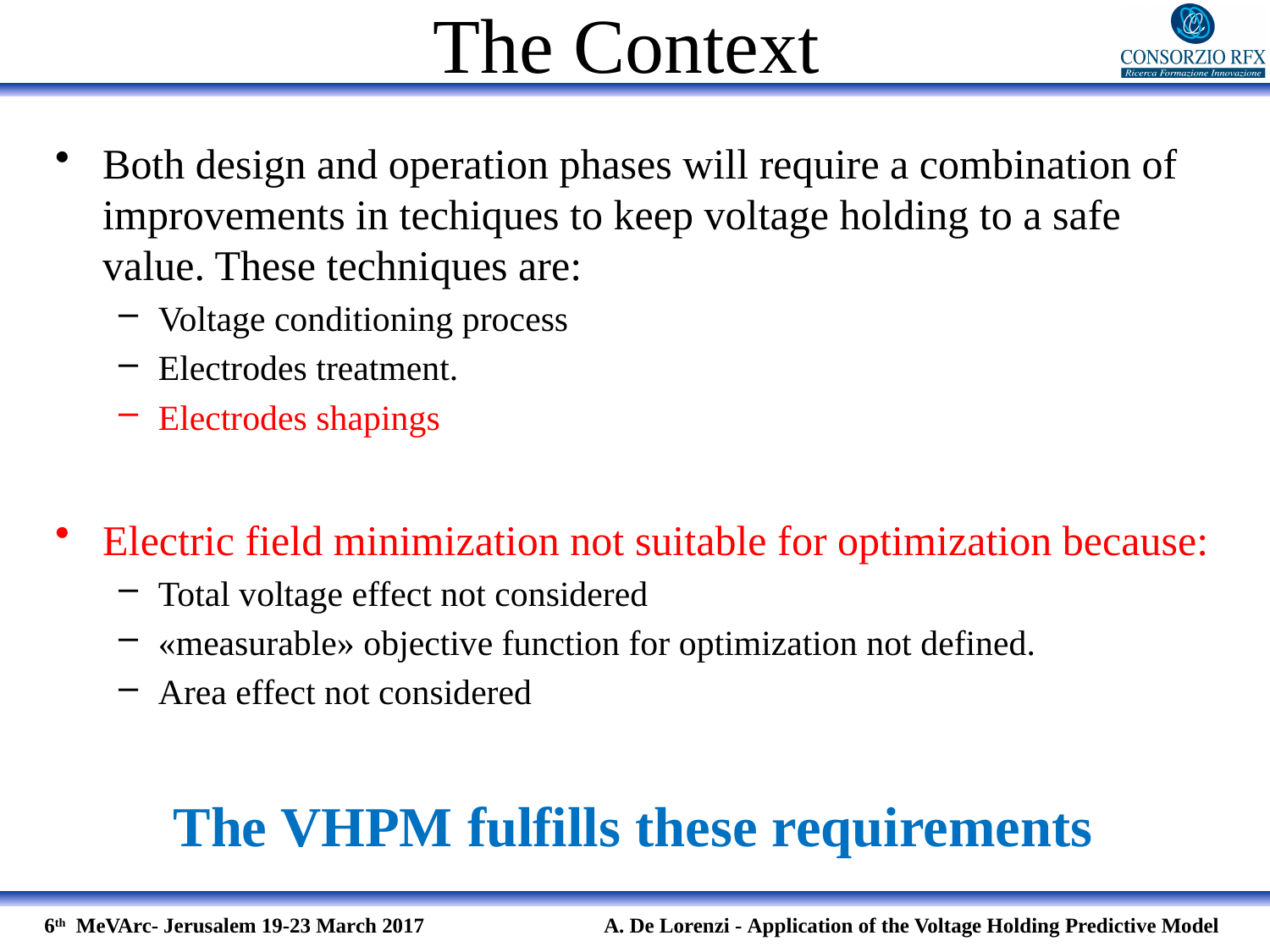

The Context
# Both design and operation phases will require a combination of improvements in techiques to keep voltage holding to a safe value. These techniques are:
Voltage conditioning process
Electrodes treatment.
Electrodes shapings

Electric field minimization not suitable for optimization because:
Total voltage effect not considered
«measurable» objective function for optimization not defined.
Area effect not considered

The VHPM fulfills these requirements